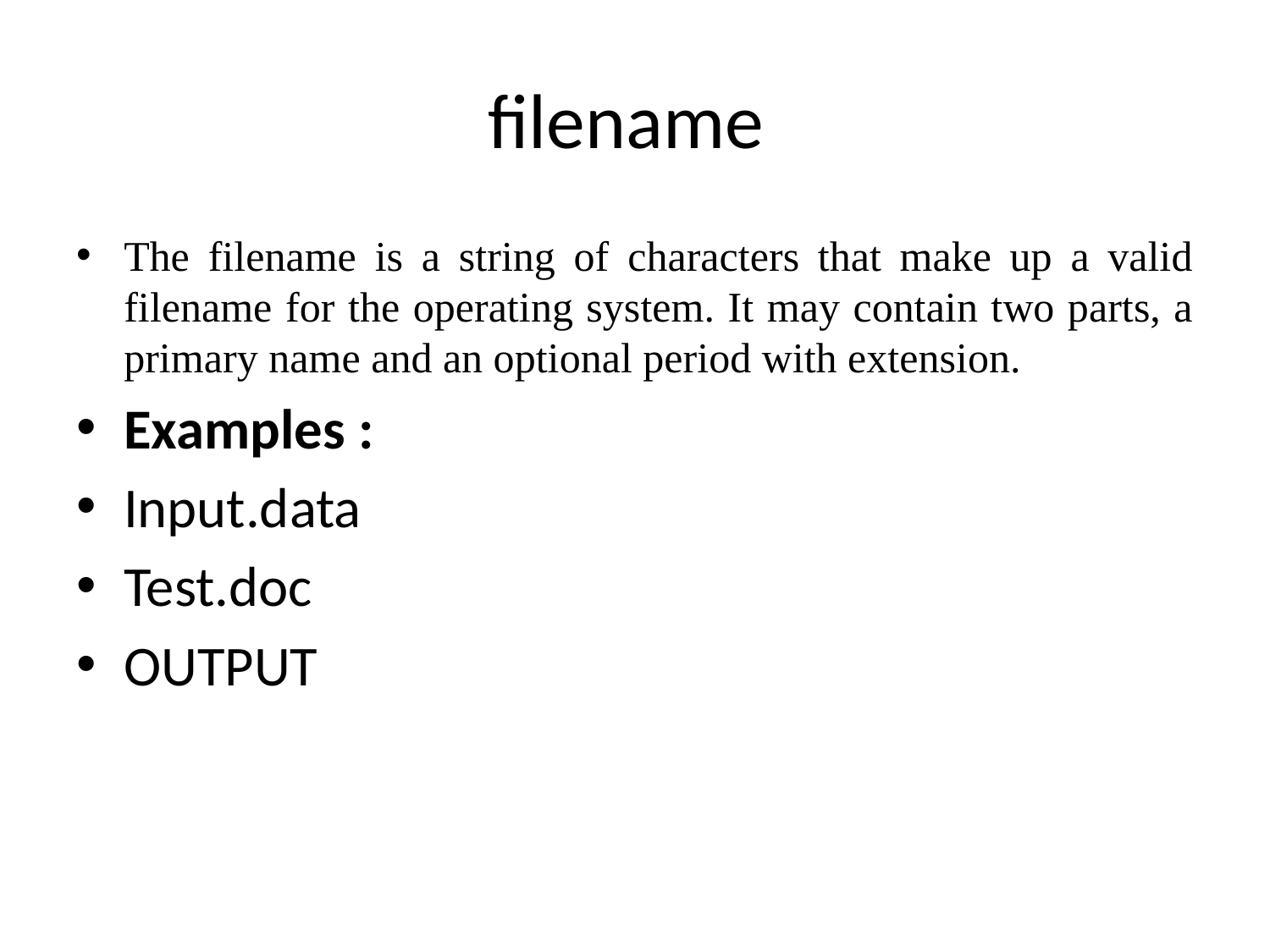

# filename
The filename is a string of characters that make up a valid filename for the operating system. It may contain two parts, a primary name and an optional period with extension.
Examples :
Input.data
Test.doc
OUTPUT